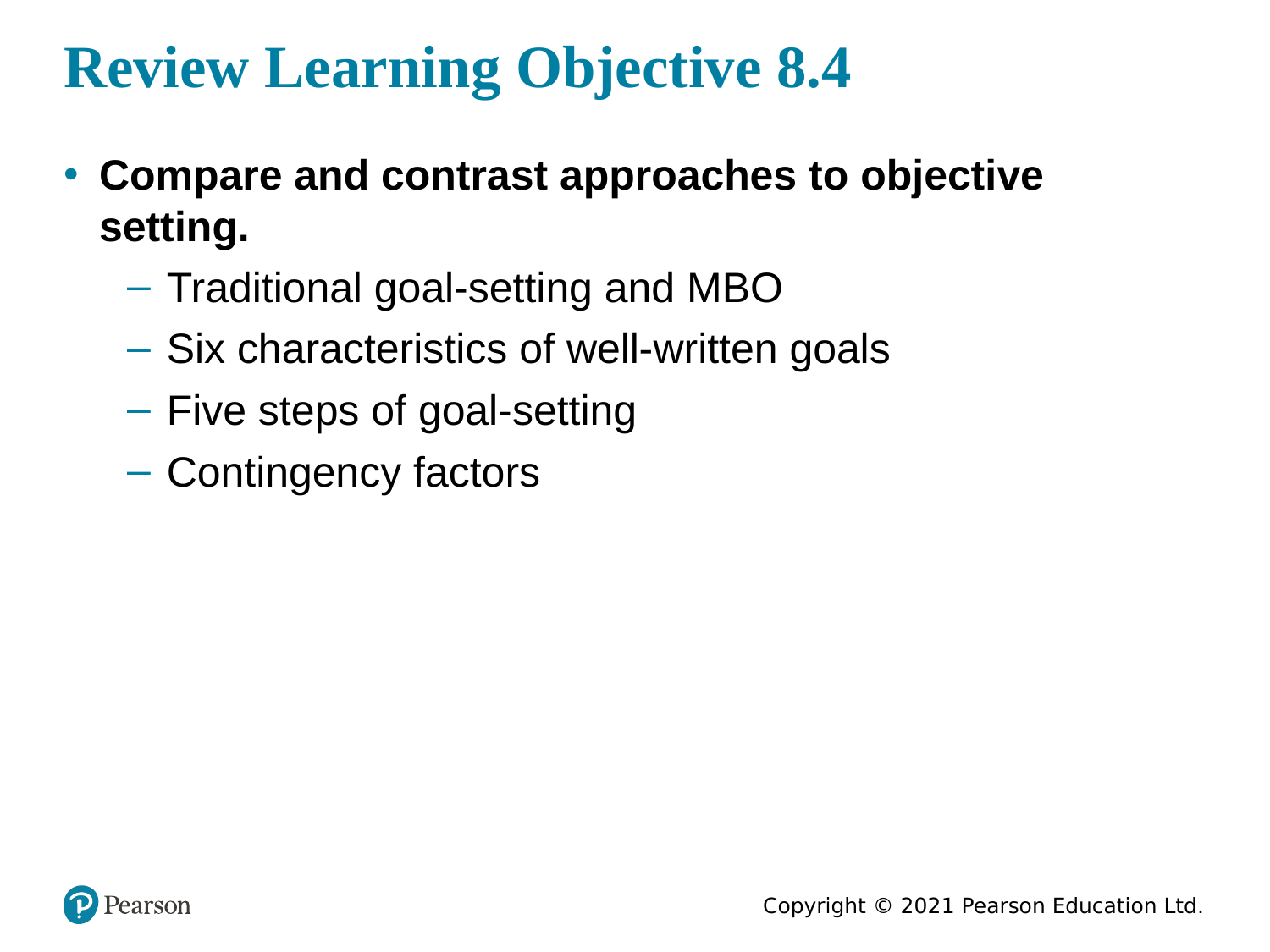

# Review Learning Objective 8.4
Compare and contrast approaches to objective setting.
Traditional goal-setting and MBO
Six characteristics of well-written goals
Five steps of goal-setting
Contingency factors